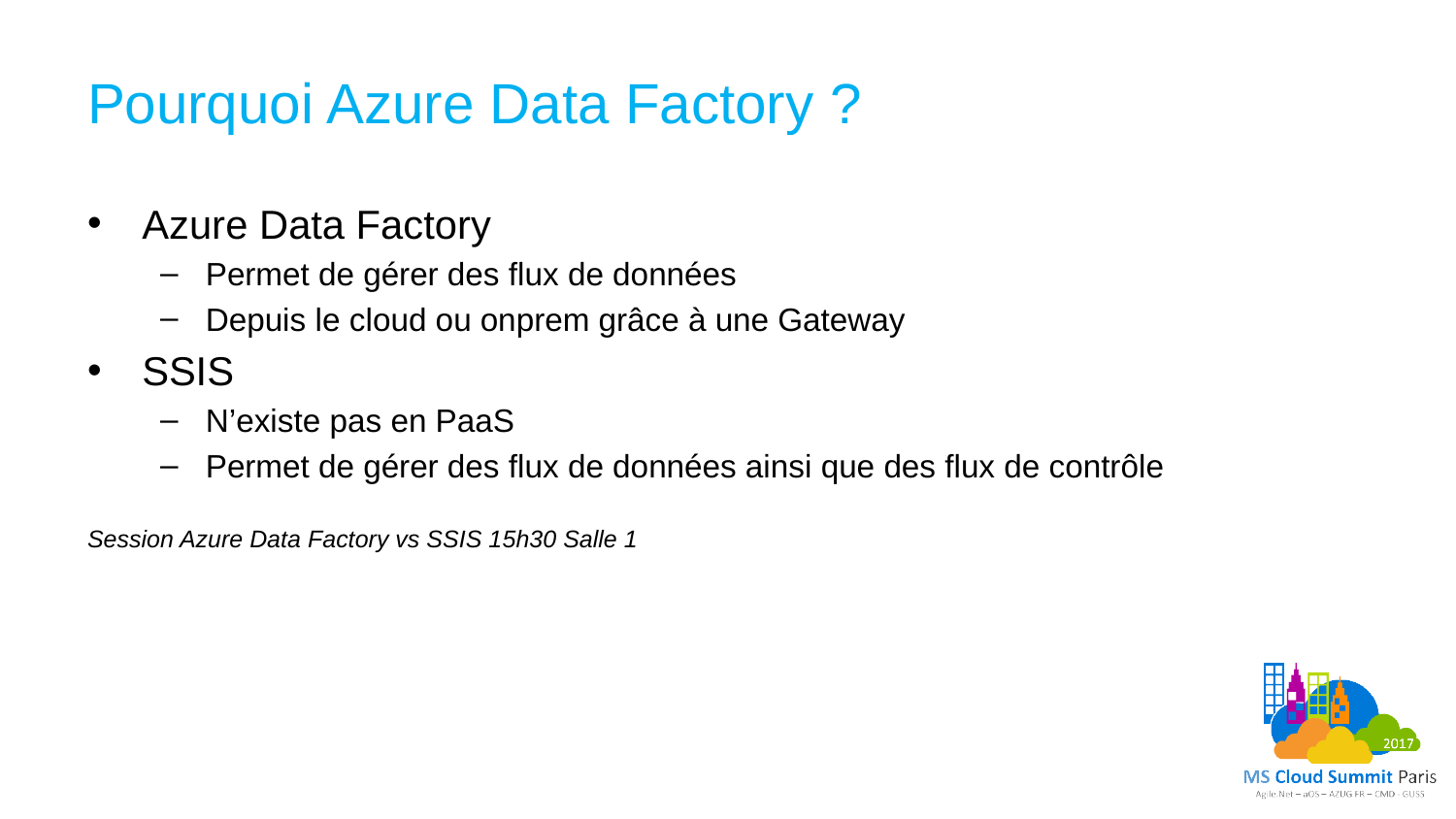

# Pourquoi Azure Data Factory ?
Azure Data Factory
Permet de gérer des flux de données
Depuis le cloud ou onprem grâce à une Gateway
SSIS
N’existe pas en PaaS
Permet de gérer des flux de données ainsi que des flux de contrôle

Session Azure Data Factory vs SSIS 15h30 Salle 1